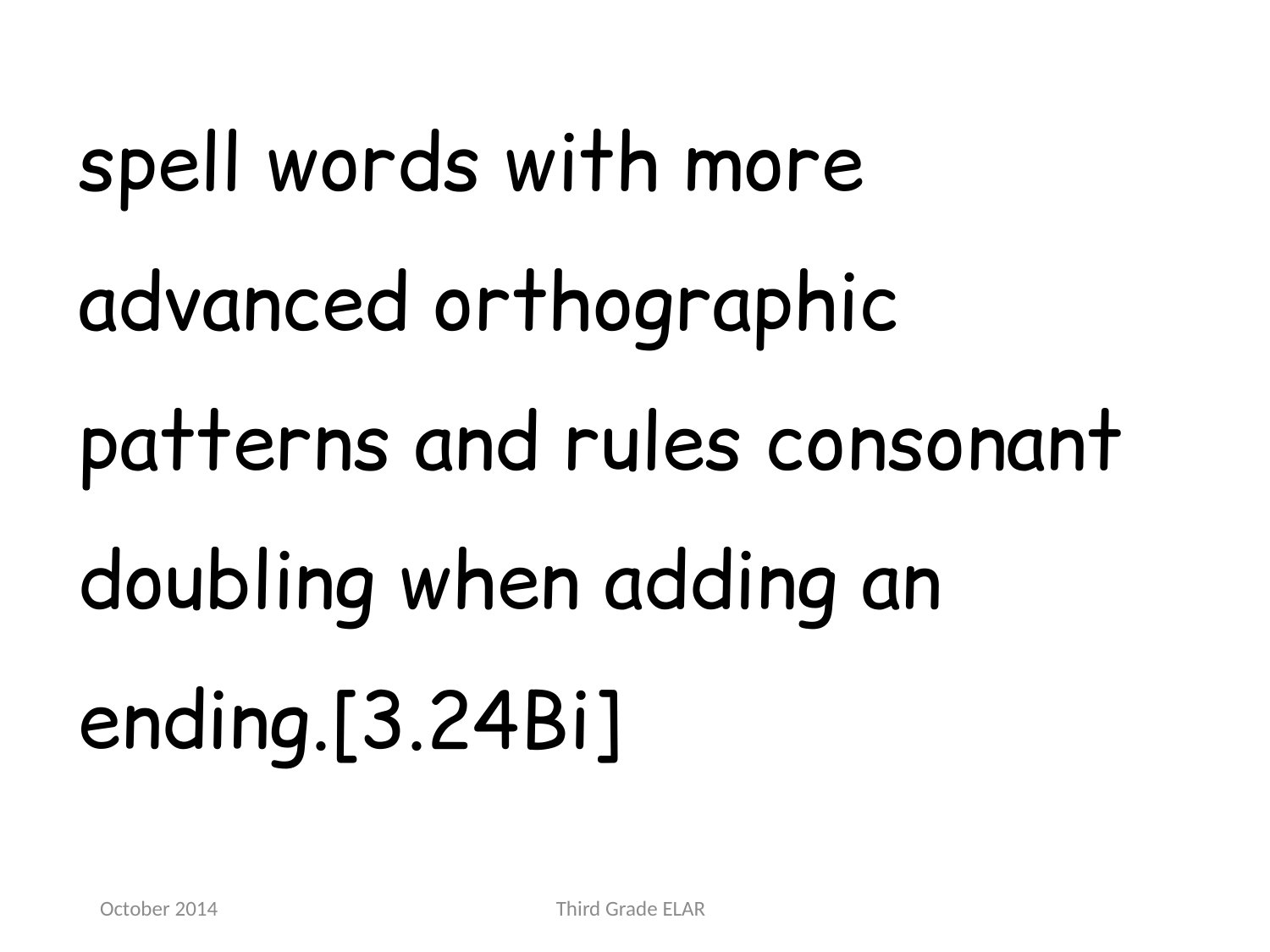

spell words with more advanced orthographic patterns and rules consonant doubling when adding an ending.[3.24Bi]
October 2014
Third Grade ELAR